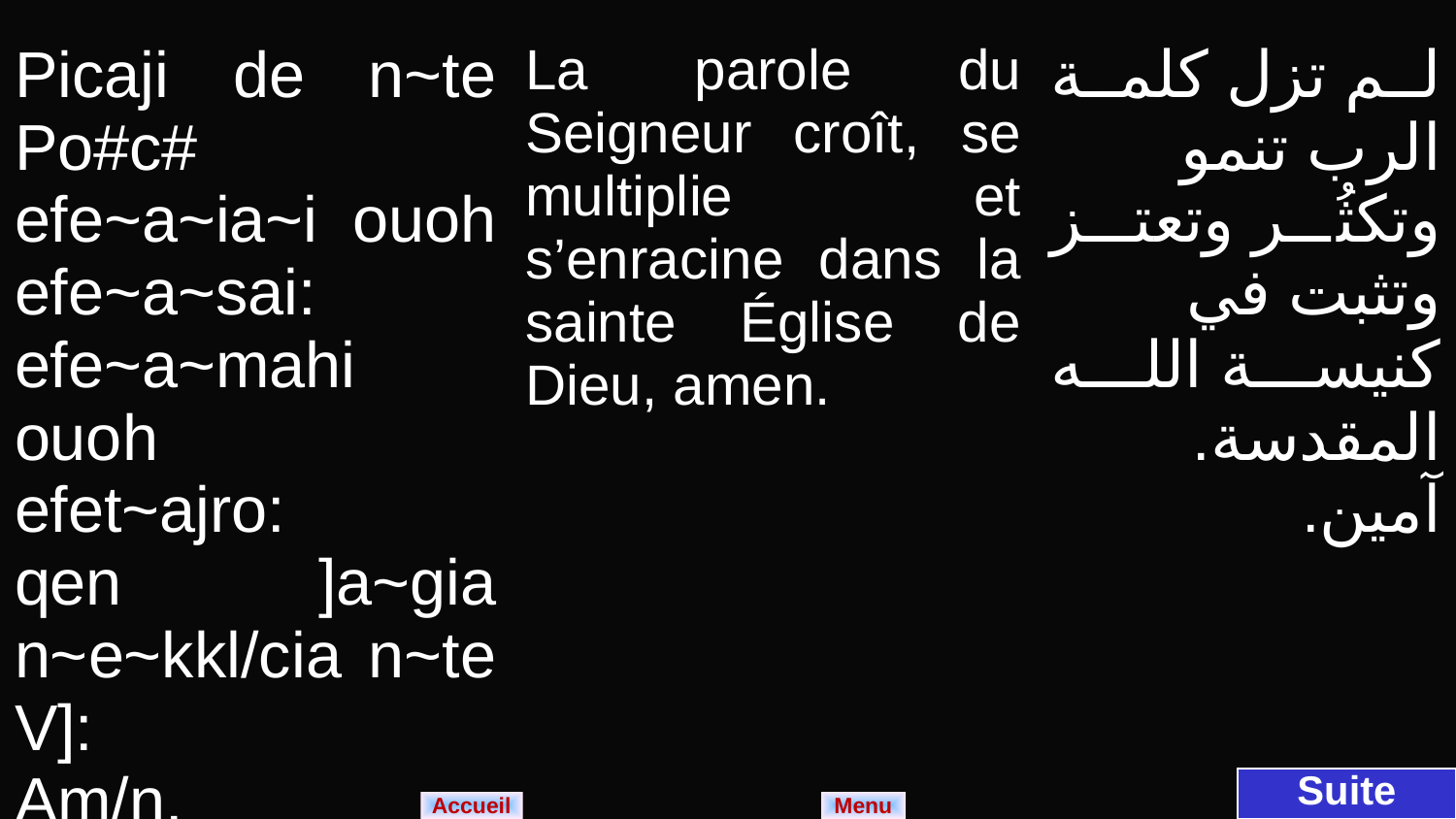

| Picaji de n~te Po#c# efe~a~ia~i ouoh efe~a~sai: efe~a~mahi ouoh efet~ajro: qen ]a~gia n~e~kkl/cia n~te V]: Am/n. | La parole du Seigneur croît, se multiplie et s’enracine dans la sainte Église de Dieu, amen. | لم تزل كلمة الرب تنمو وتكثُر وتعتز وتثبت في كنيسة الله المقدسة. آمين. |
| --- | --- | --- |
Suite
Menu